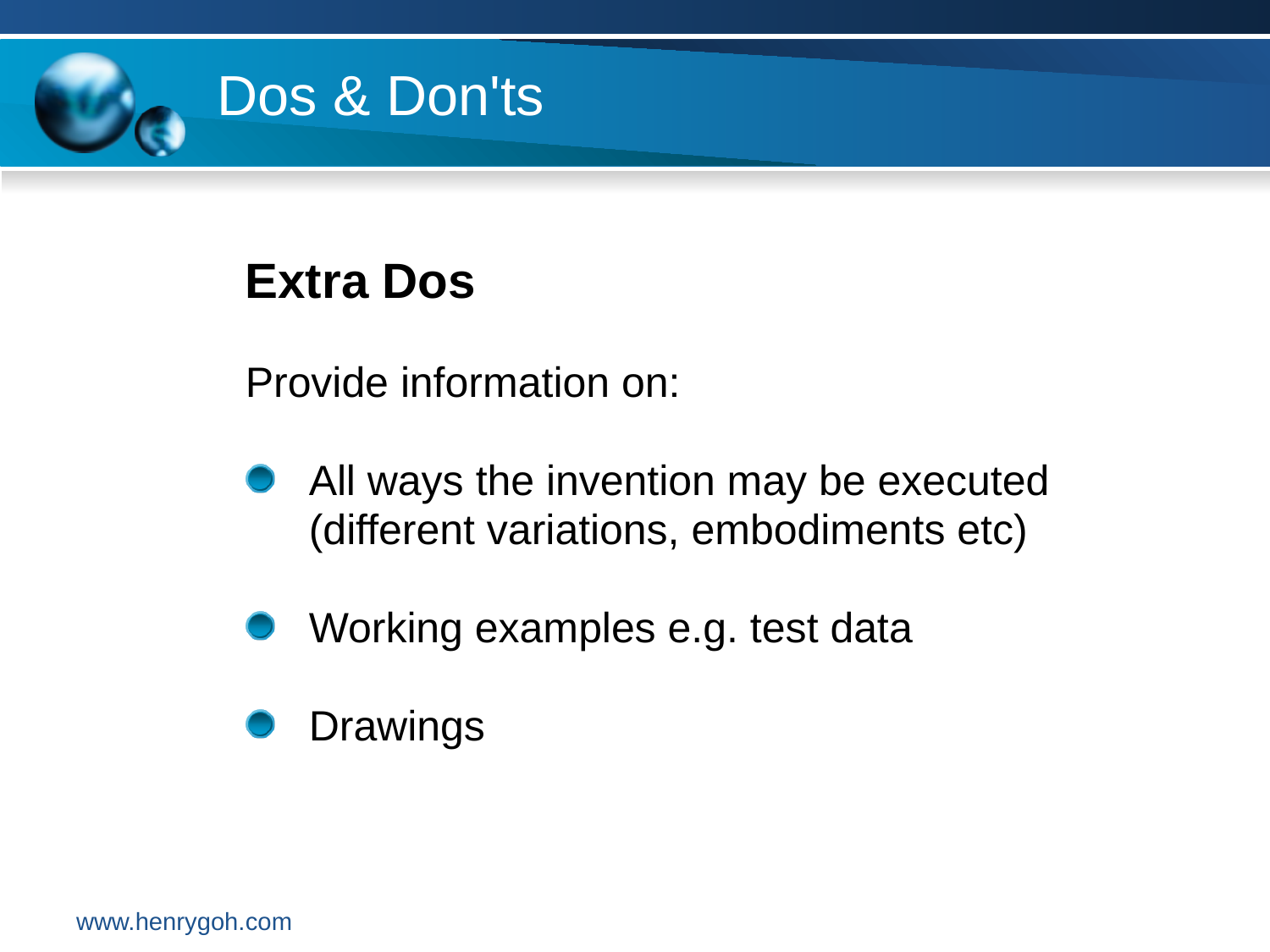

Dos & Don'ts
Extra Dos

Provide information on:

All ways the invention may be executed
  	(different variations, embodiments etc)

Working examples e.g. test data

Drawings

www.henrygoh.com